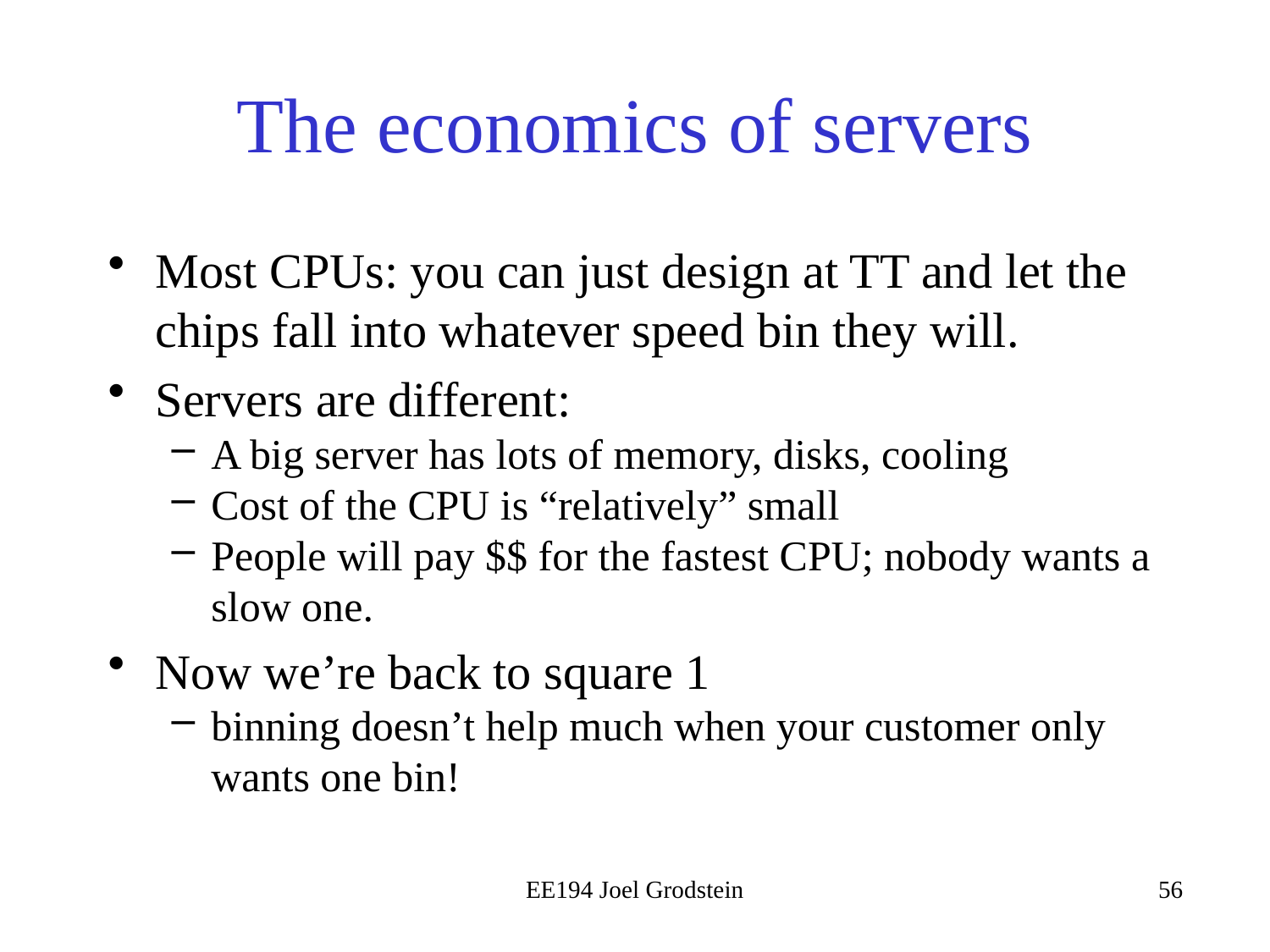

# The economics of servers
Most CPUs: you can just design at TT and let the chips fall into whatever speed bin they will.
Servers are different:
A big server has lots of memory, disks, cooling
Cost of the CPU is “relatively” small
People will pay $$ for the fastest CPU; nobody wants a slow one.
Now we’re back to square 1
binning doesn’t help much when your customer only wants one bin!

EE194 Joel Grodstein